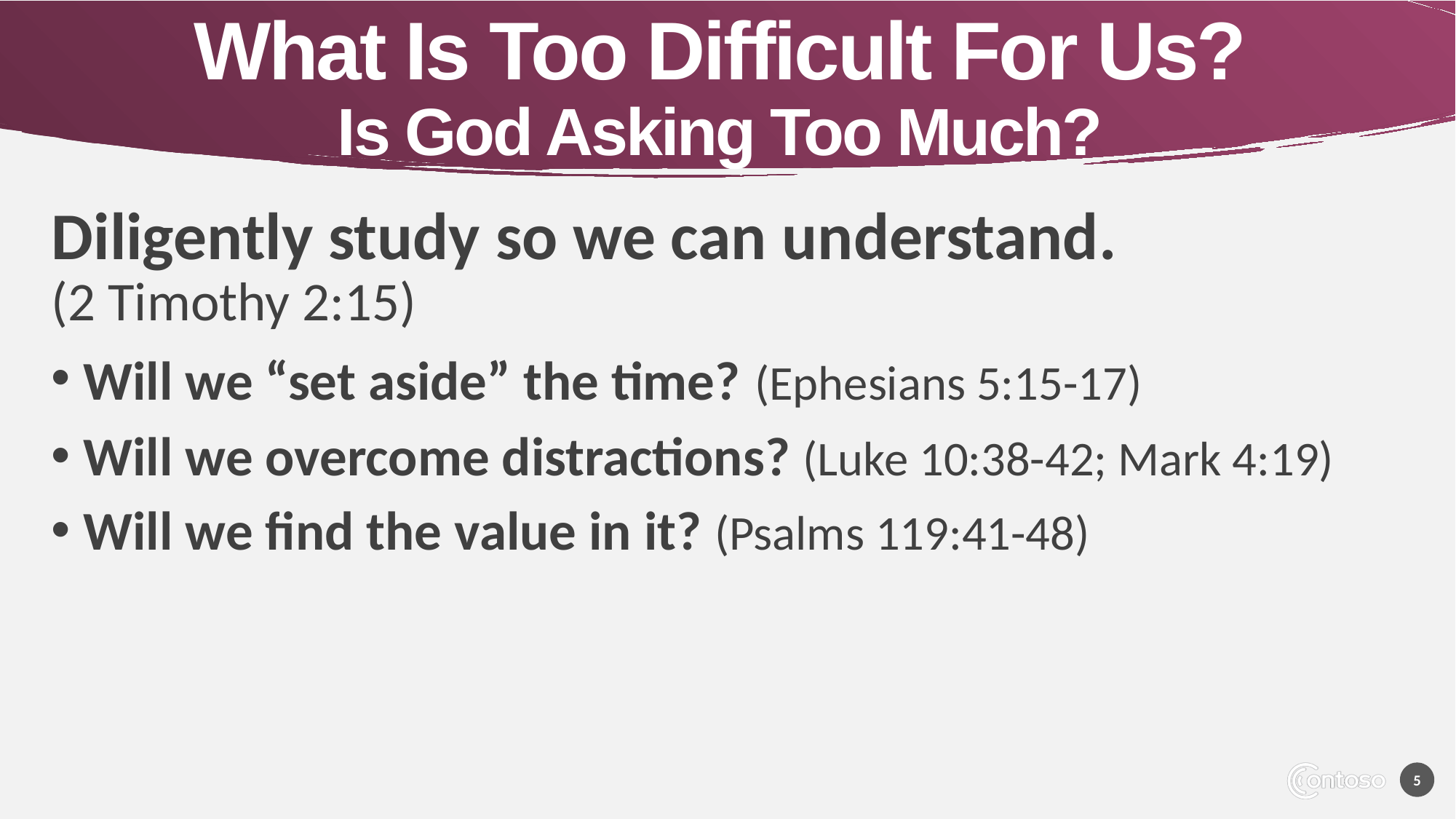

# What Is Too Difficult For Us? Is God Asking Too Much?
Diligently study so we can understand.
(2 Timothy 2:15)
Will we “set aside” the time? (Ephesians 5:15-17)
Will we overcome distractions? (Luke 10:38-42; Mark 4:19)
Will we find the value in it? (Psalms 119:41-48)
5